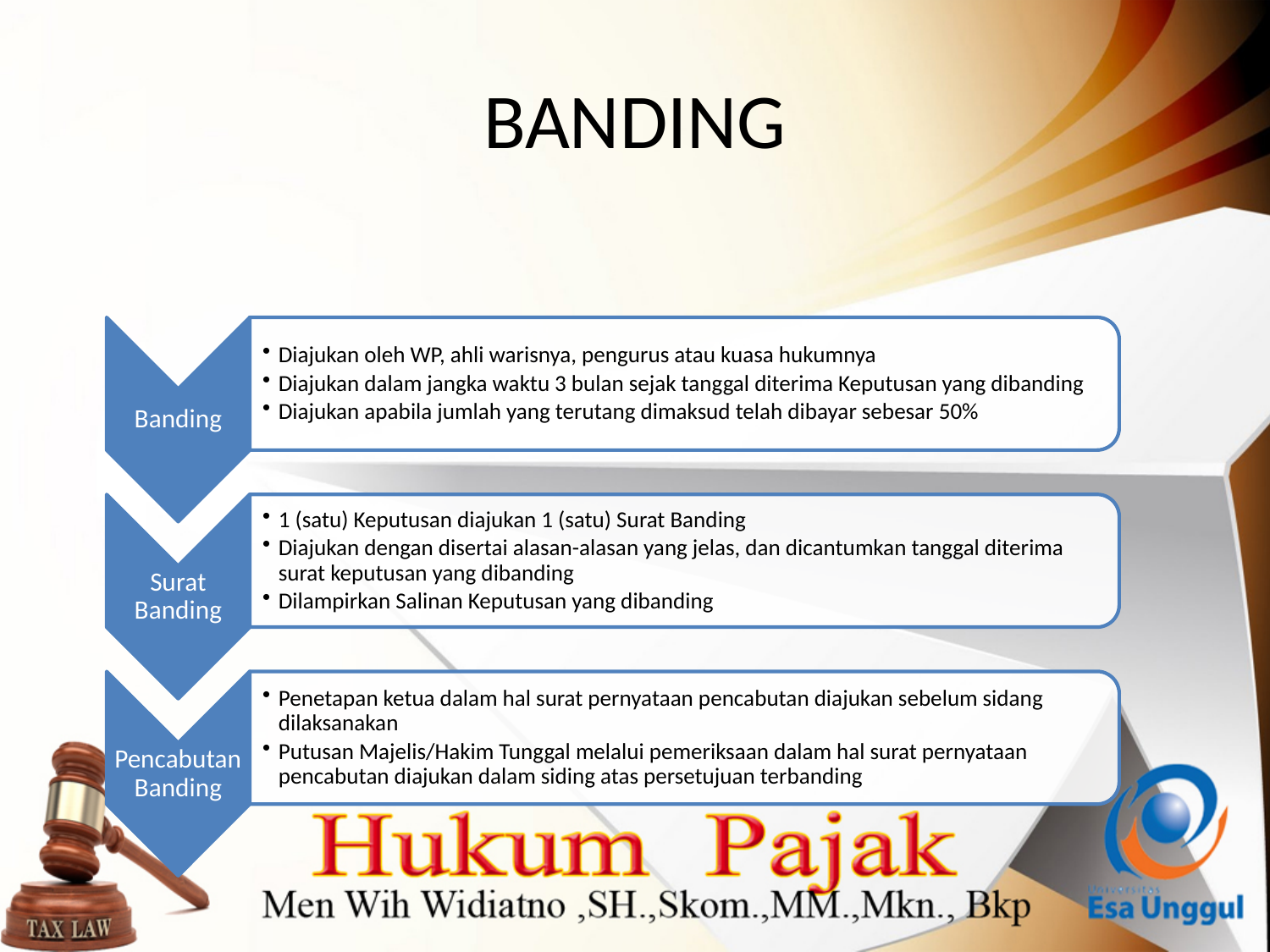

# BANDING
Banding
Diajukan oleh WP, ahli warisnya, pengurus atau kuasa hukumnya
Diajukan dalam jangka waktu 3 bulan sejak tanggal diterima Keputusan yang dibanding
Diajukan apabila jumlah yang terutang dimaksud telah dibayar sebesar 50%
Surat Banding
1 (satu) Keputusan diajukan 1 (satu) Surat Banding
Diajukan dengan disertai alasan-alasan yang jelas, dan dicantumkan tanggal diterima surat keputusan yang dibanding
Dilampirkan Salinan Keputusan yang dibanding
Pencabutan Banding
Penetapan ketua dalam hal surat pernyataan pencabutan diajukan sebelum sidang dilaksanakan
Putusan Majelis/Hakim Tunggal melalui pemeriksaan dalam hal surat pernyataan pencabutan diajukan dalam siding atas persetujuan terbanding